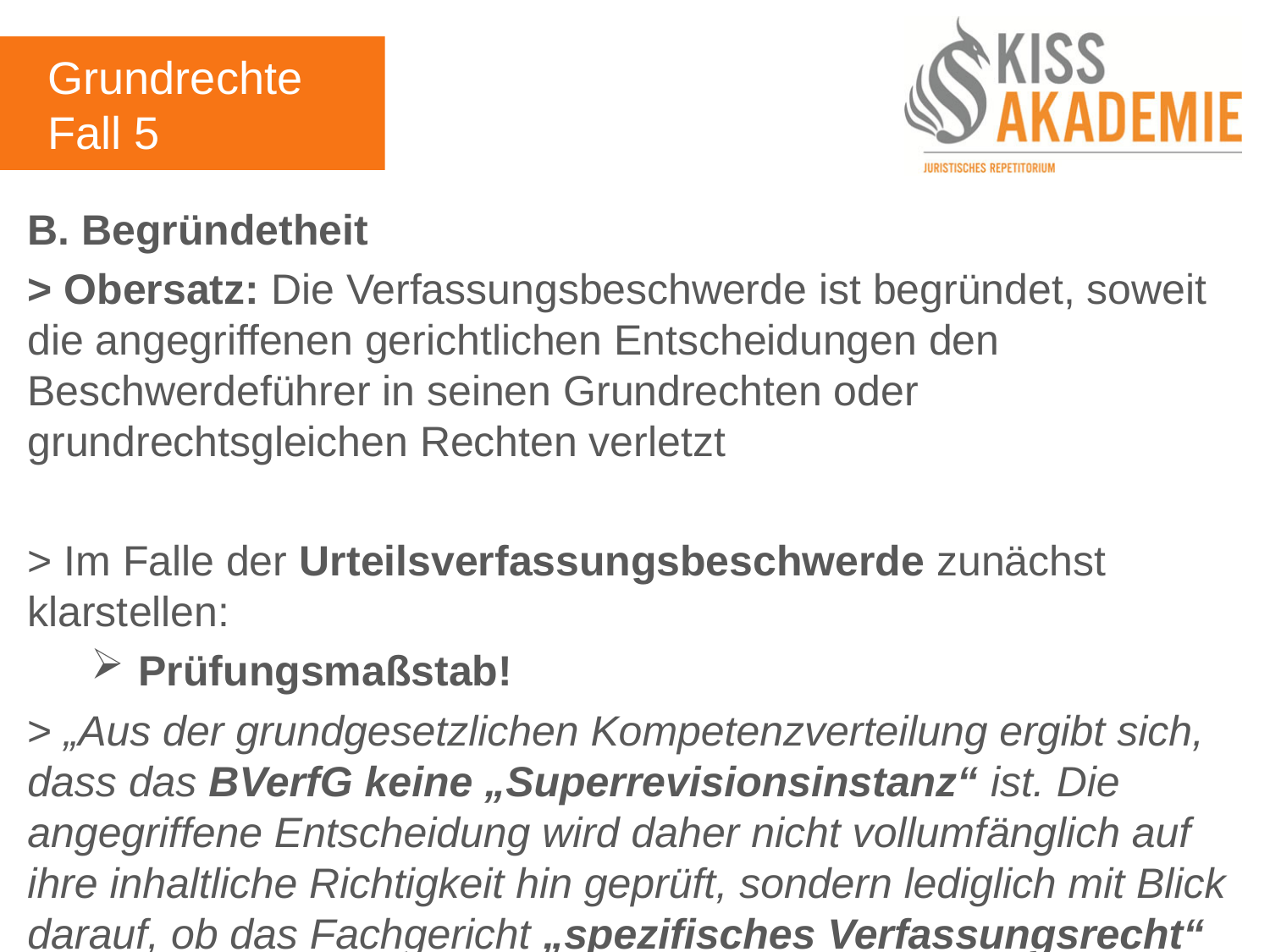

Grundrechte
Fall 5
B. Begründetheit
> Obersatz: Die Verfassungsbeschwerde ist begründet, soweit die angegriffenen gerichtlichen Entscheidungen den Beschwerdeführer in seinen Grundrechten oder grundrechtsgleichen Rechten verletzt

> Im Falle der Urteilsverfassungsbeschwerde zunächst klarstellen:
Prüfungsmaßstab!
> „Aus der grundgesetzlichen Kompetenzverteilung ergibt sich, dass das BVerfG keine „Superrevisionsinstanz“ ist. Die angegriffene Entscheidung wird daher nicht vollumfänglich auf ihre inhaltliche Richtigkeit hin geprüft, sondern lediglich mit Blick darauf, ob das Fachgericht „spezifisches Verfassungsrecht“ verletzt hat.“